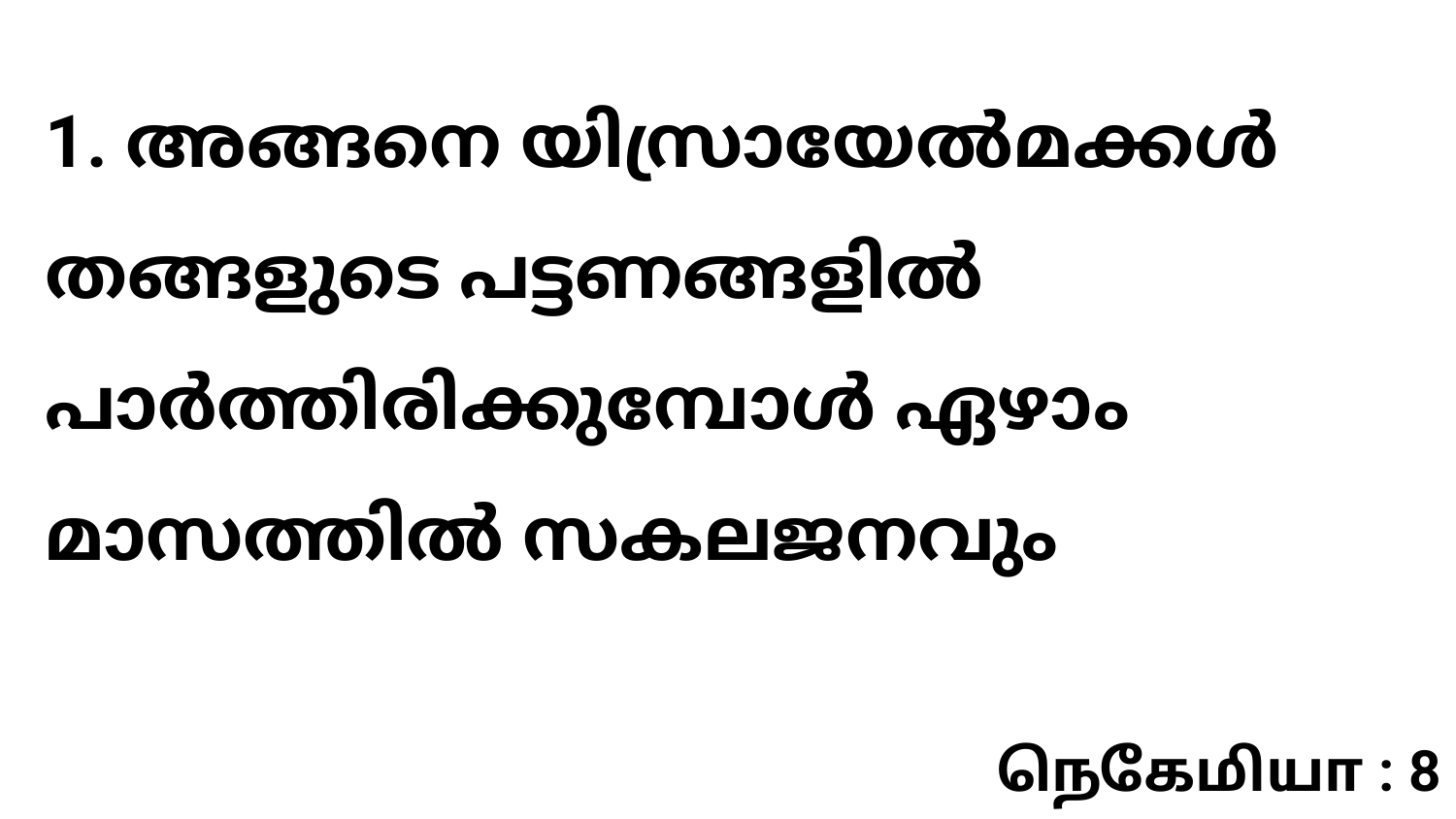

1. അങ്ങനെ യിസ്രായേൽമക്കൾ തങ്ങളുടെ പട്ടണങ്ങളിൽ പാർത്തിരിക്കുമ്പോൾ ഏഴാം മാസത്തിൽ സകലജനവും
நெகேமியா : 8